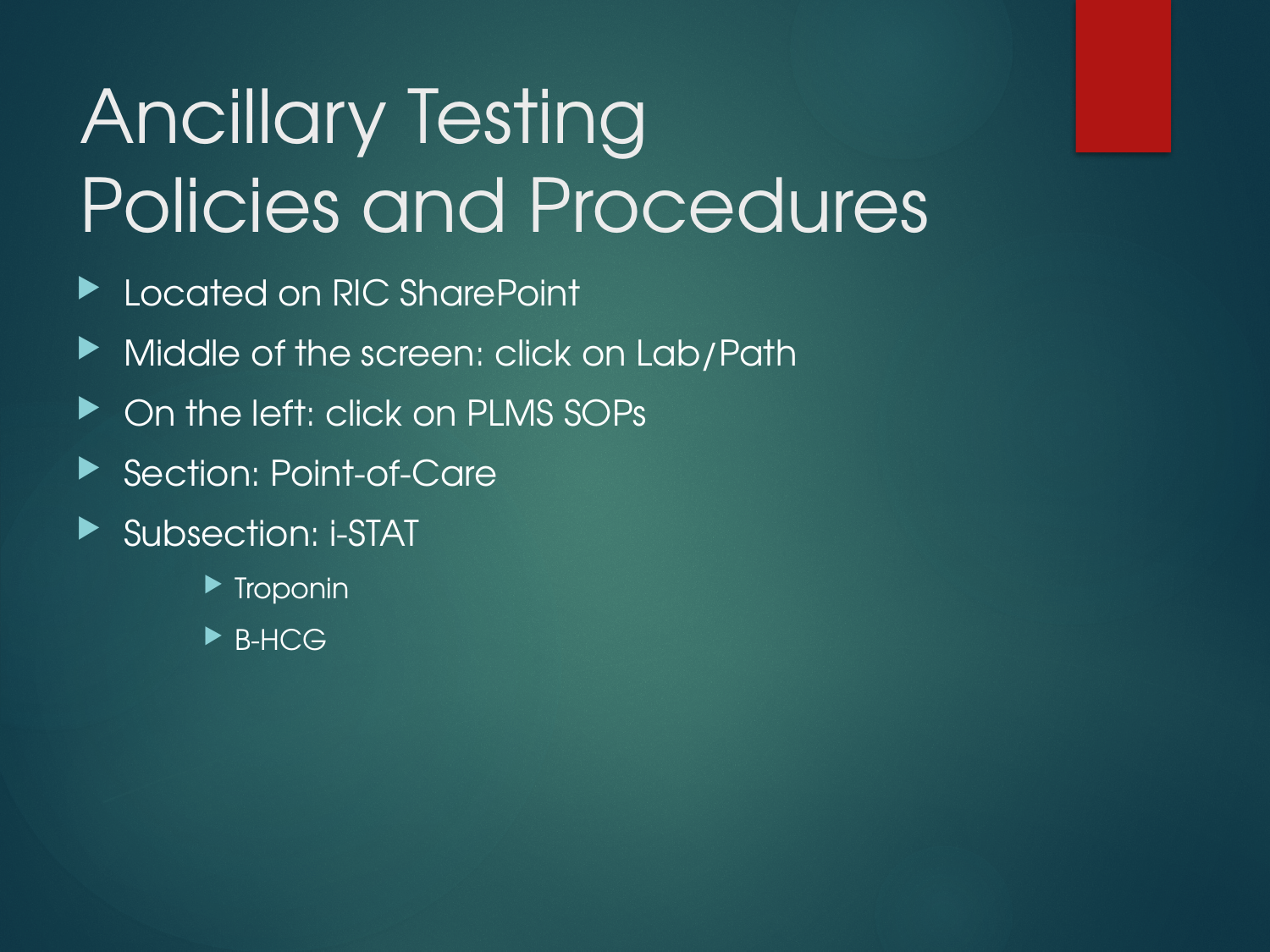

# Ancillary Testing Policies and Procedures
Located on RIC SharePoint
Middle of the screen: click on Lab/Path
On the left: click on PLMS SOPs
Section: Point-of-Care
Subsection: i-STAT
Troponin
B-HCG